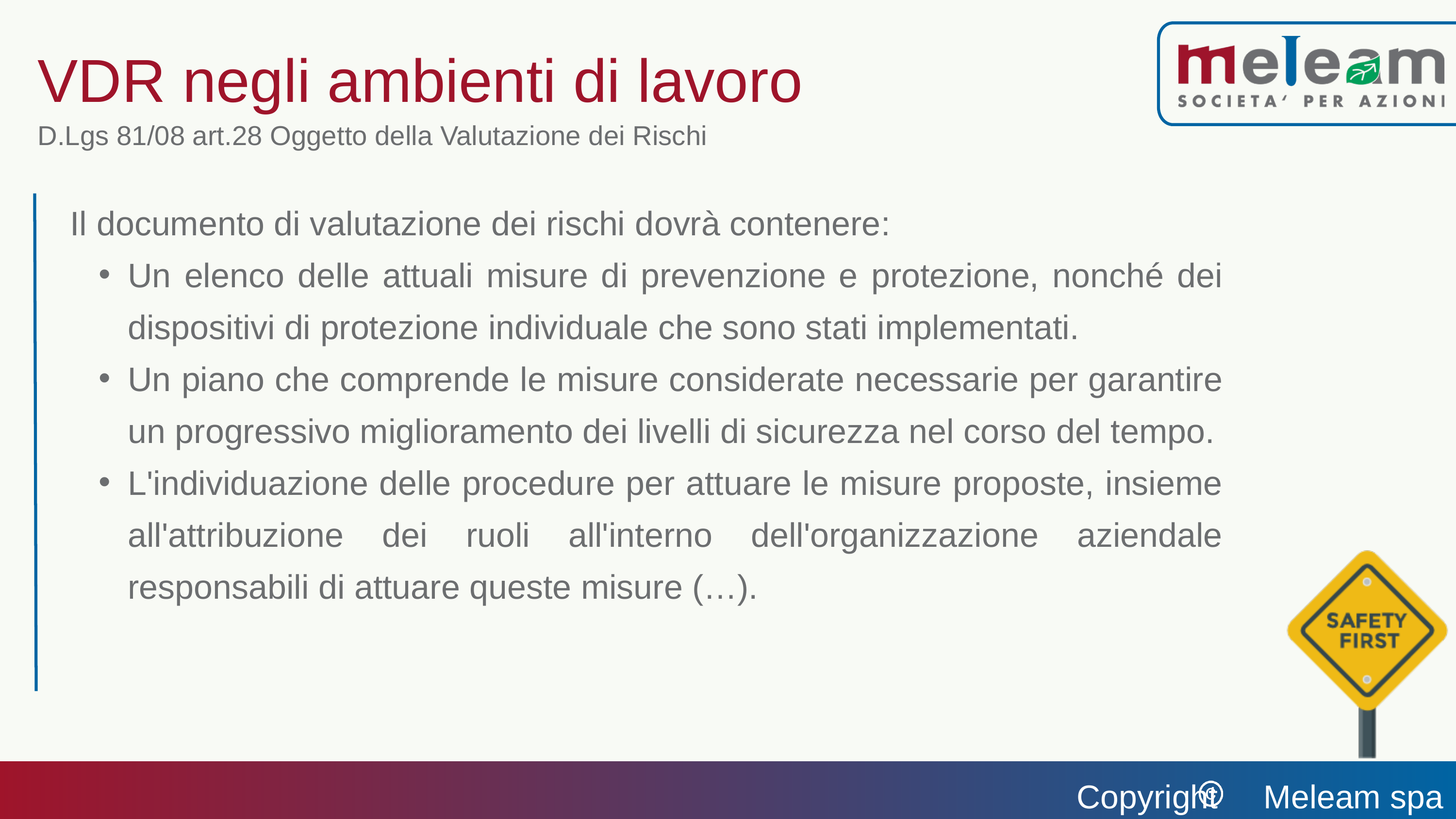

VDR negli ambienti di lavoro

D.Lgs 81/08 art.28 Oggetto della Valutazione dei Rischi
Il documento di valutazione dei rischi dovrà contenere:
Un elenco delle attuali misure di prevenzione e protezione, nonché dei dispositivi di protezione individuale che sono stati implementati.
Un piano che comprende le misure considerate necessarie per garantire un progressivo miglioramento dei livelli di sicurezza nel corso del tempo.
L'individuazione delle procedure per attuare le misure proposte, insieme all'attribuzione dei ruoli all'interno dell'organizzazione aziendale responsabili di attuare queste misure (…).

Copyright     Meleam spa